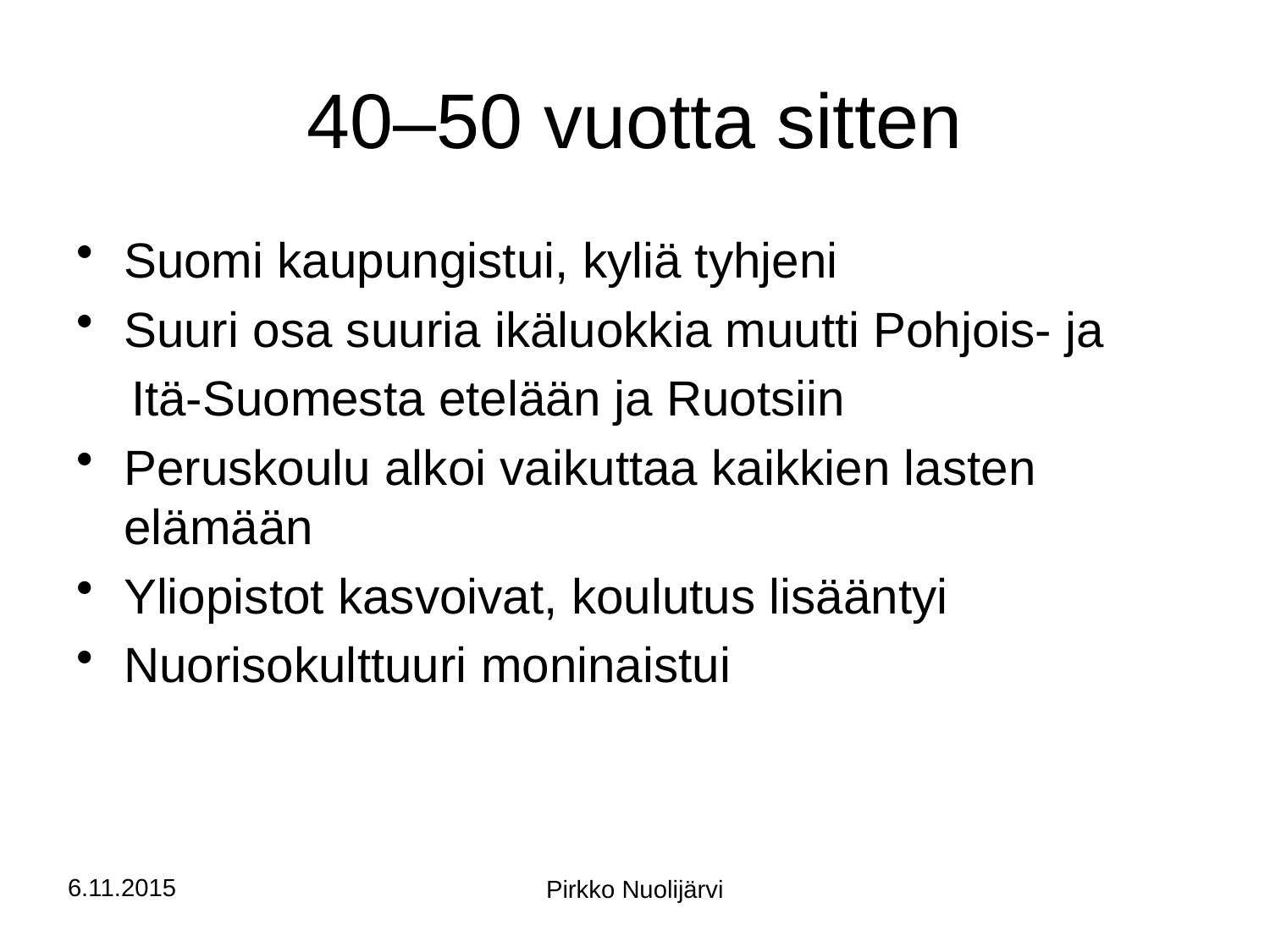

# 40–50 vuotta sitten
Suomi kaupungistui, kyliä tyhjeni
Suuri osa suuria ikäluokkia muutti Pohjois- ja
    Itä-Suomesta etelään ja Ruotsiin
Peruskoulu alkoi vaikuttaa kaikkien lasten elämään
Yliopistot kasvoivat, koulutus lisääntyi
Nuorisokulttuuri moninaistui
6.11.2015
Pirkko Nuolijärvi